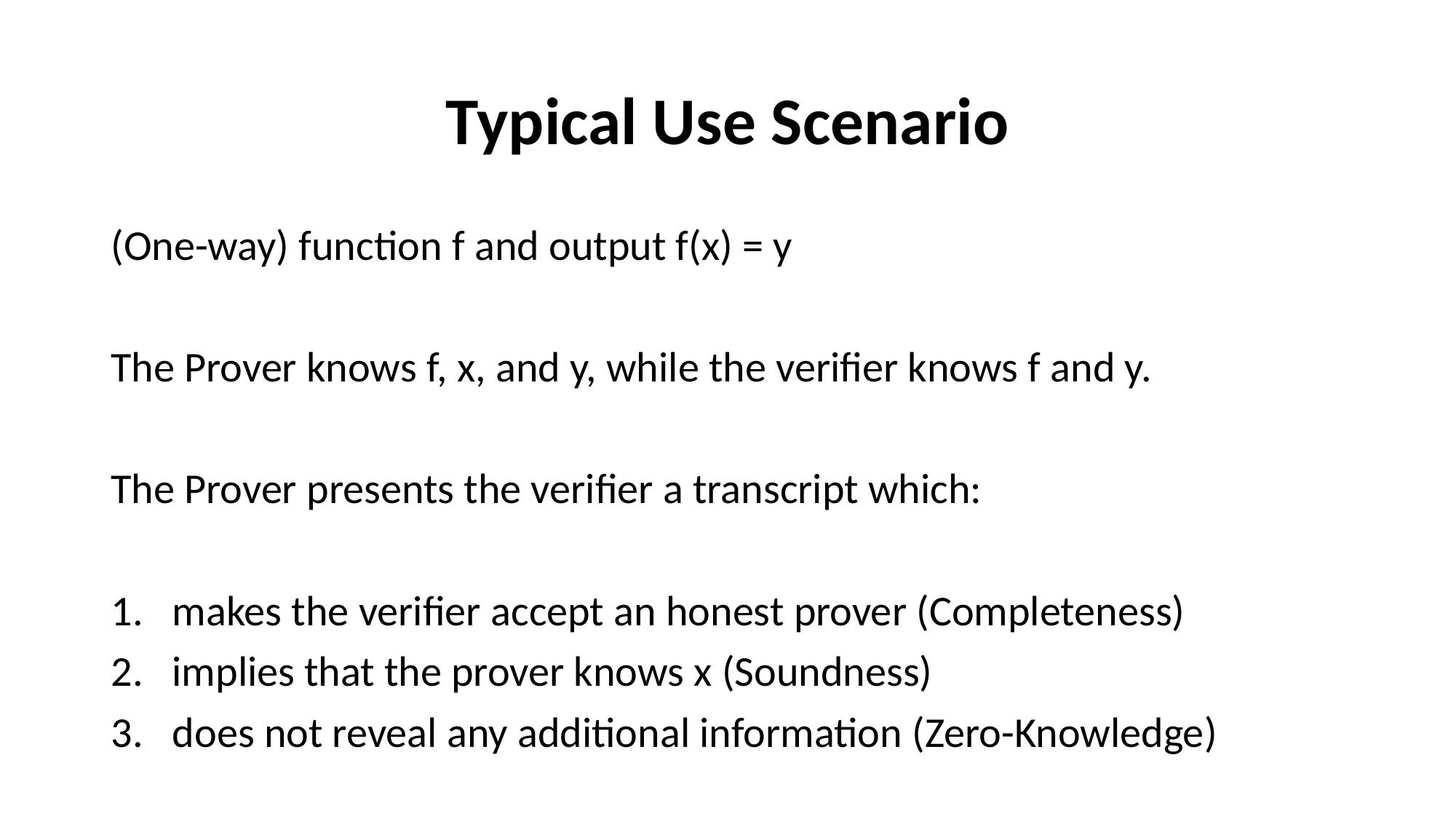

# Typical Use Scenario
(One-way) function f and output f(x) = y

The Prover knows f, x, and y, while the verifier knows f and y.

The Prover presents the verifier a transcript which:

makes the verifier accept an honest prover (Completeness)
implies that the prover knows x (Soundness)
does not reveal any additional information (Zero-Knowledge)